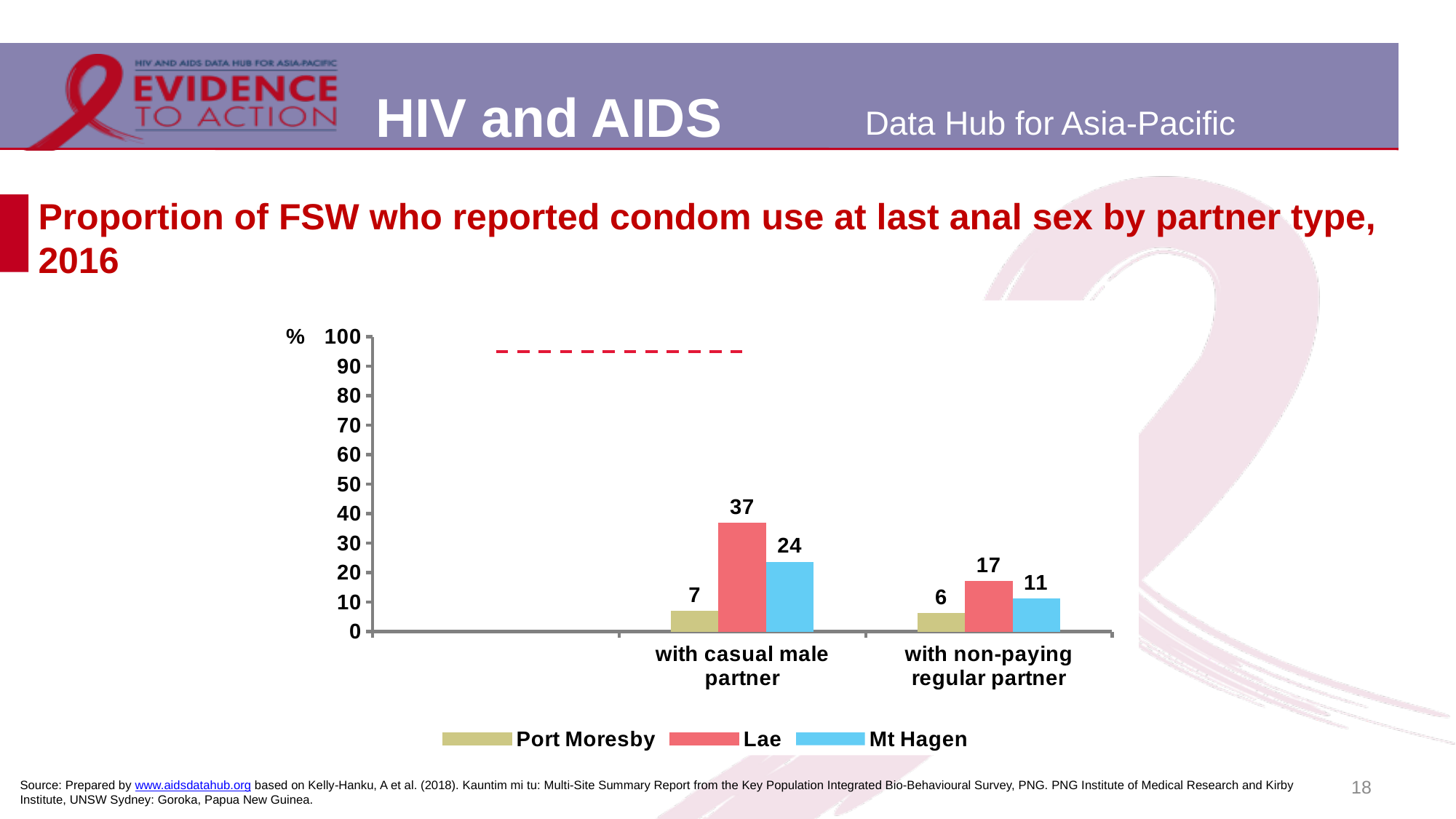

# Proportion of FSW who reported condom use at last anal sex by partner type, 2016

### Chart

| Category | Port Moresby | Lae | Mt Hagen | targt |
|---|---|---|---|---|
| with casual male partner | 6.8 | 36.8 | 23.6 | 95.0 |
| with non-paying regular partner | 6.1 | 17.0 | 11.2 | 95.0 |
18
Source: Prepared by www.aidsdatahub.org based on Kelly-Hanku, A et al. (2018). Kauntim mi tu: Multi-Site Summary Report from the Key Population Integrated Bio-Behavioural Survey, PNG. PNG Institute of Medical Research and Kirby Institute, UNSW Sydney: Goroka, Papua New Guinea.